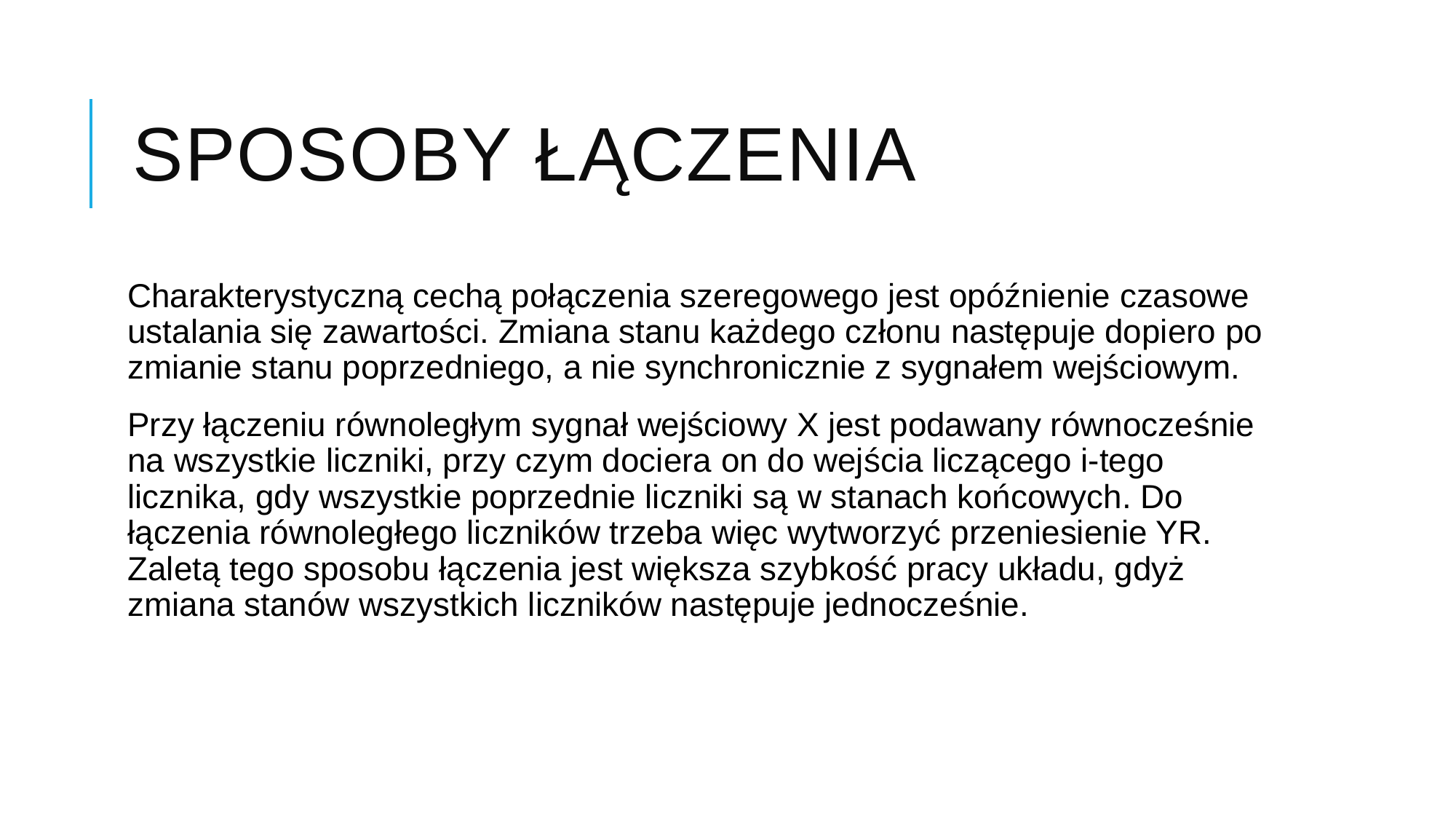

# Sposoby łączenia
Charakterystyczną cechą połączenia szeregowego jest opóźnienie czasowe ustalania się zawartości. Zmiana stanu każdego członu następuje dopiero po zmianie stanu poprzedniego, a nie synchronicznie z sygnałem wejściowym.
Przy łączeniu równoległym sygnał wejściowy X jest podawany równocześnie na wszystkie liczniki, przy czym dociera on do wejścia liczącego i-tego licznika, gdy wszystkie poprzednie liczniki są w stanach końcowych. Do łączenia równoległego liczników trzeba więc wytworzyć przeniesienie YR. Zaletą tego sposobu łączenia jest większa szybkość pracy układu, gdyż zmiana stanów wszystkich liczników następuje jednocześnie.